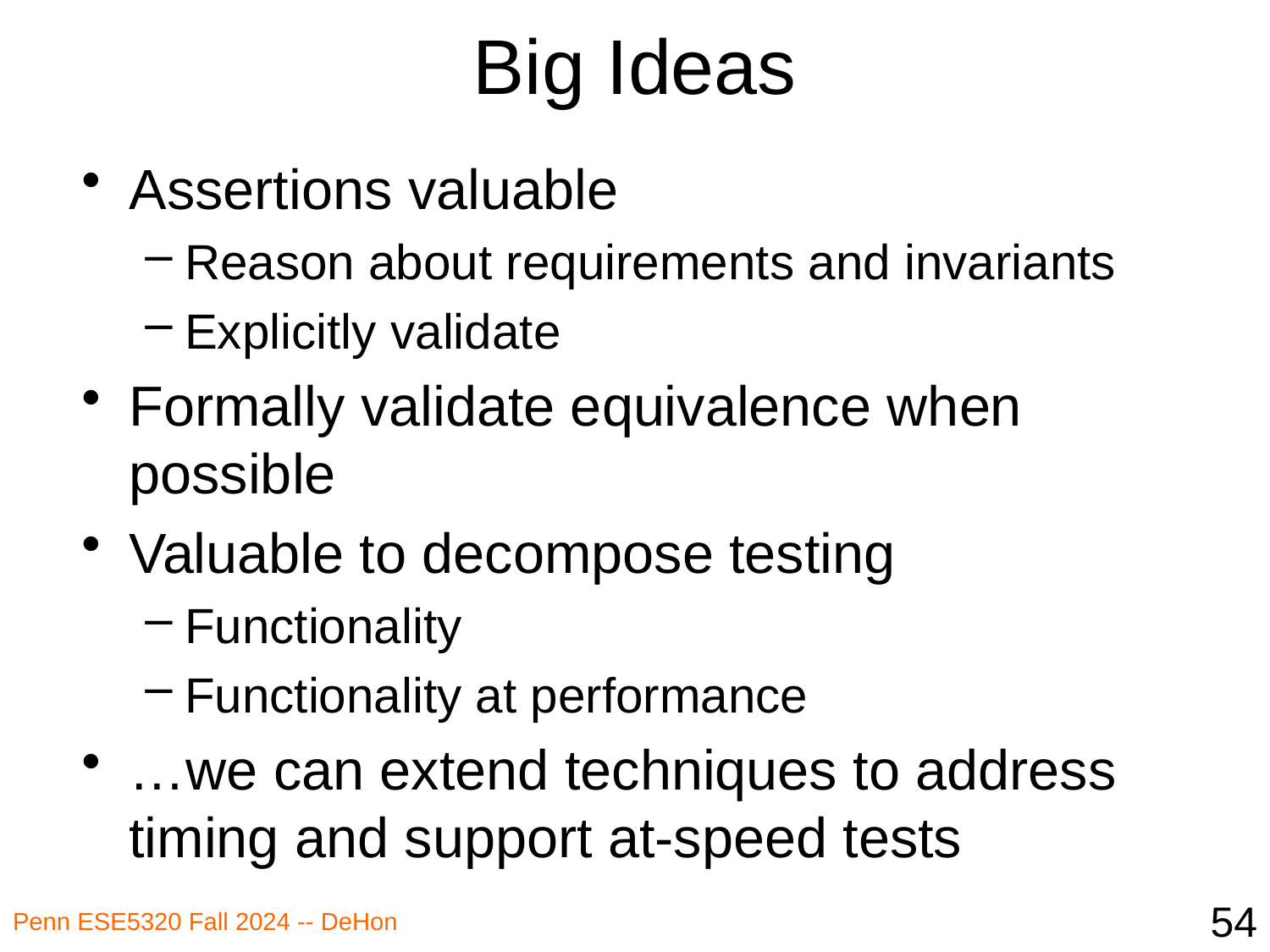

# Big Ideas
Assertions valuable
Reason about requirements and invariants
Explicitly validate
Formally validate equivalence when possible
Valuable to decompose testing
Functionality
Functionality at performance
…we can extend techniques to address timing and support at-speed tests
54
Penn ESE5320 Fall 2024 -- DeHon